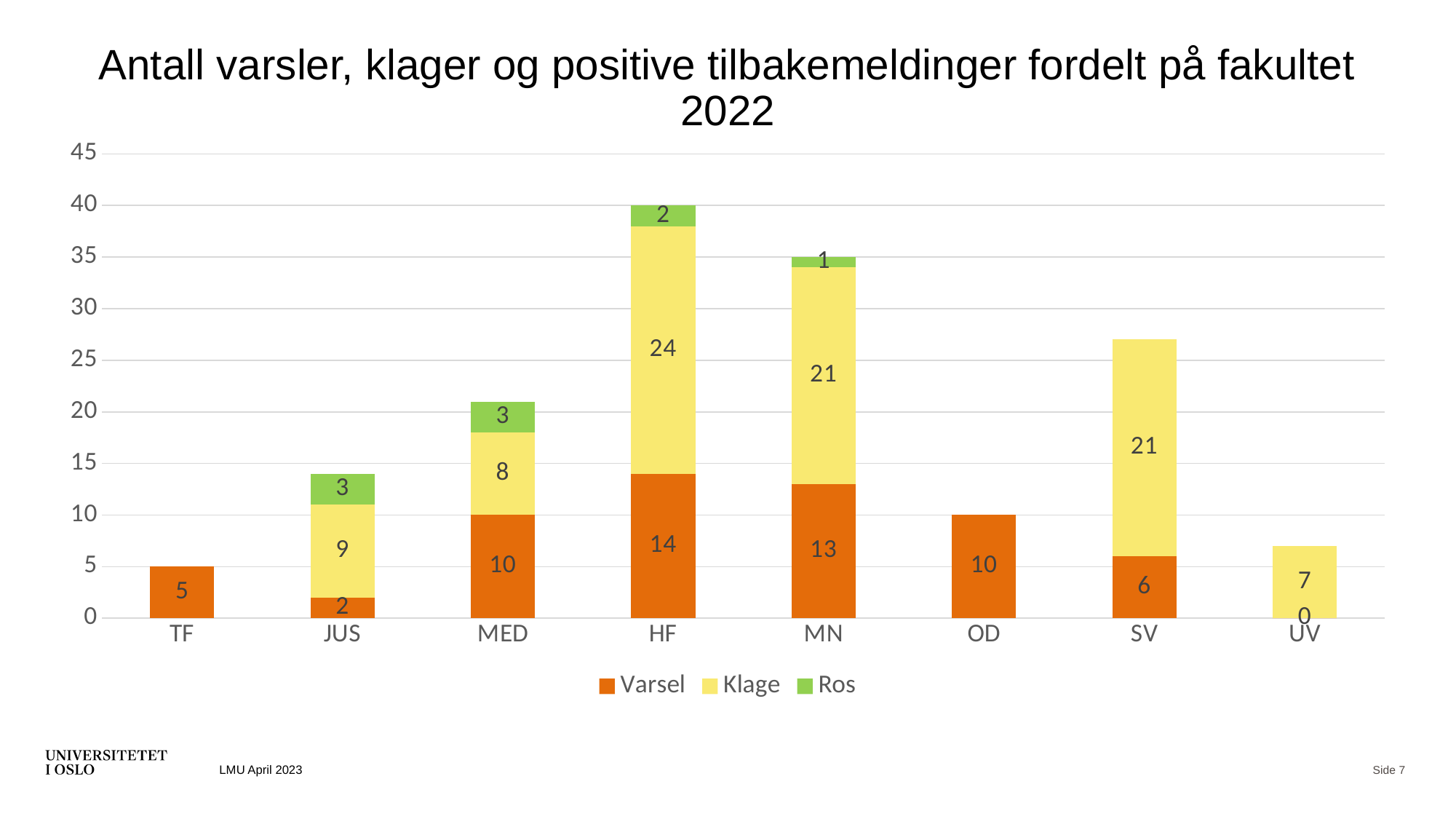

# Antall varsler, klager og positive tilbakemeldinger fordelt på fakultet 2022

### Chart

| Category | Varsel | Klage | Ros |
|---|---|---|---|
| TF | 5.0 | 0.0 | 0.0 |
| JUS | 2.0 | 9.0 | 3.0 |
| MED | 10.0 | 8.0 | 3.0 |
| HF | 14.0 | 24.0 | 2.0 |
| MN | 13.0 | 21.0 | 1.0 |
| OD | 10.0 | 0.0 | 0.0 |
| SV | 6.0 | 21.0 | 0.0 |
| UV | 0.0 | 7.0 | 0.0 |
LMU April 2023
Side 7